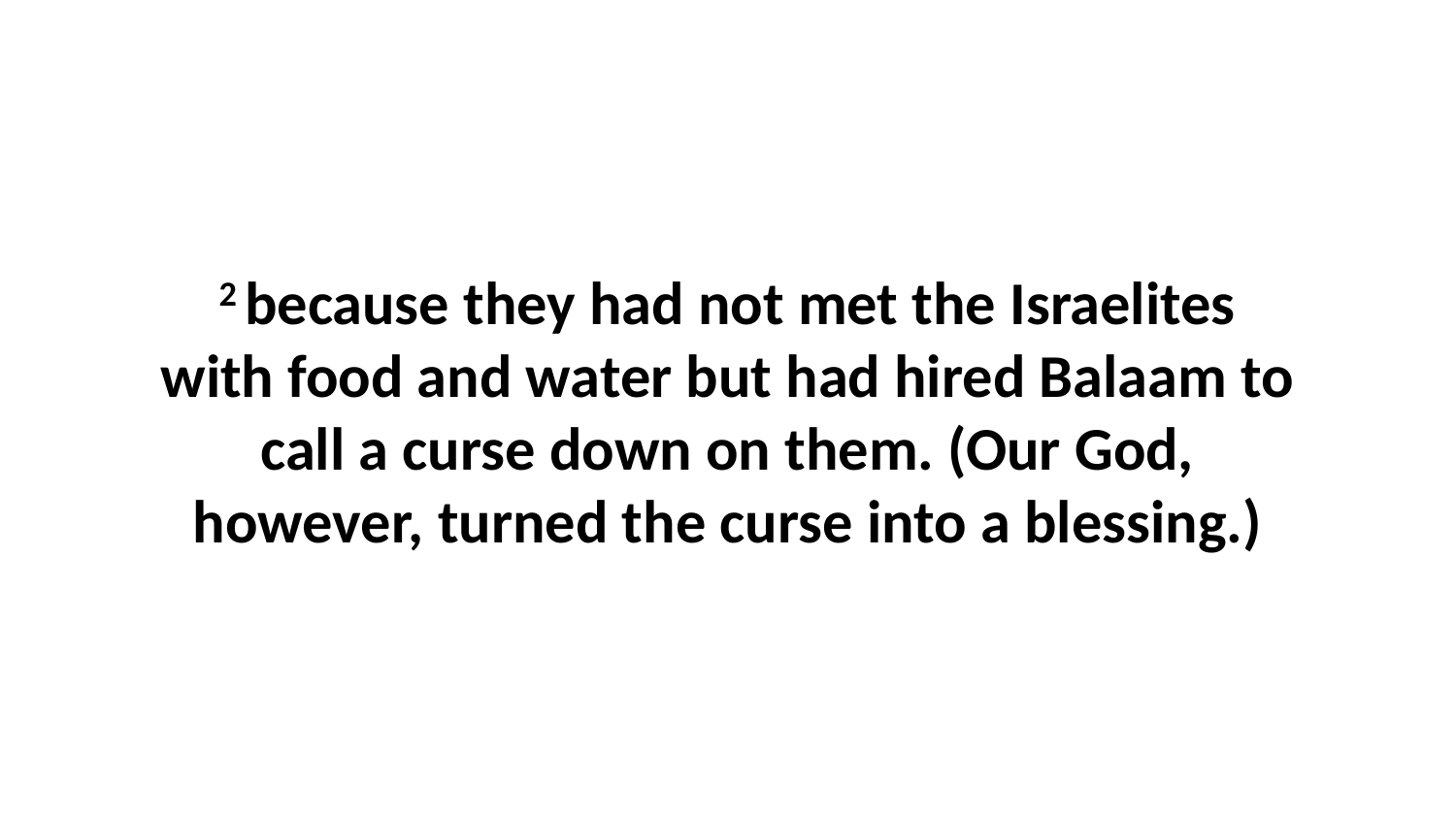

2 because they had not met the Israelites with food and water but had hired Balaam to call a curse down on them. (Our God, however, turned the curse into a blessing.)